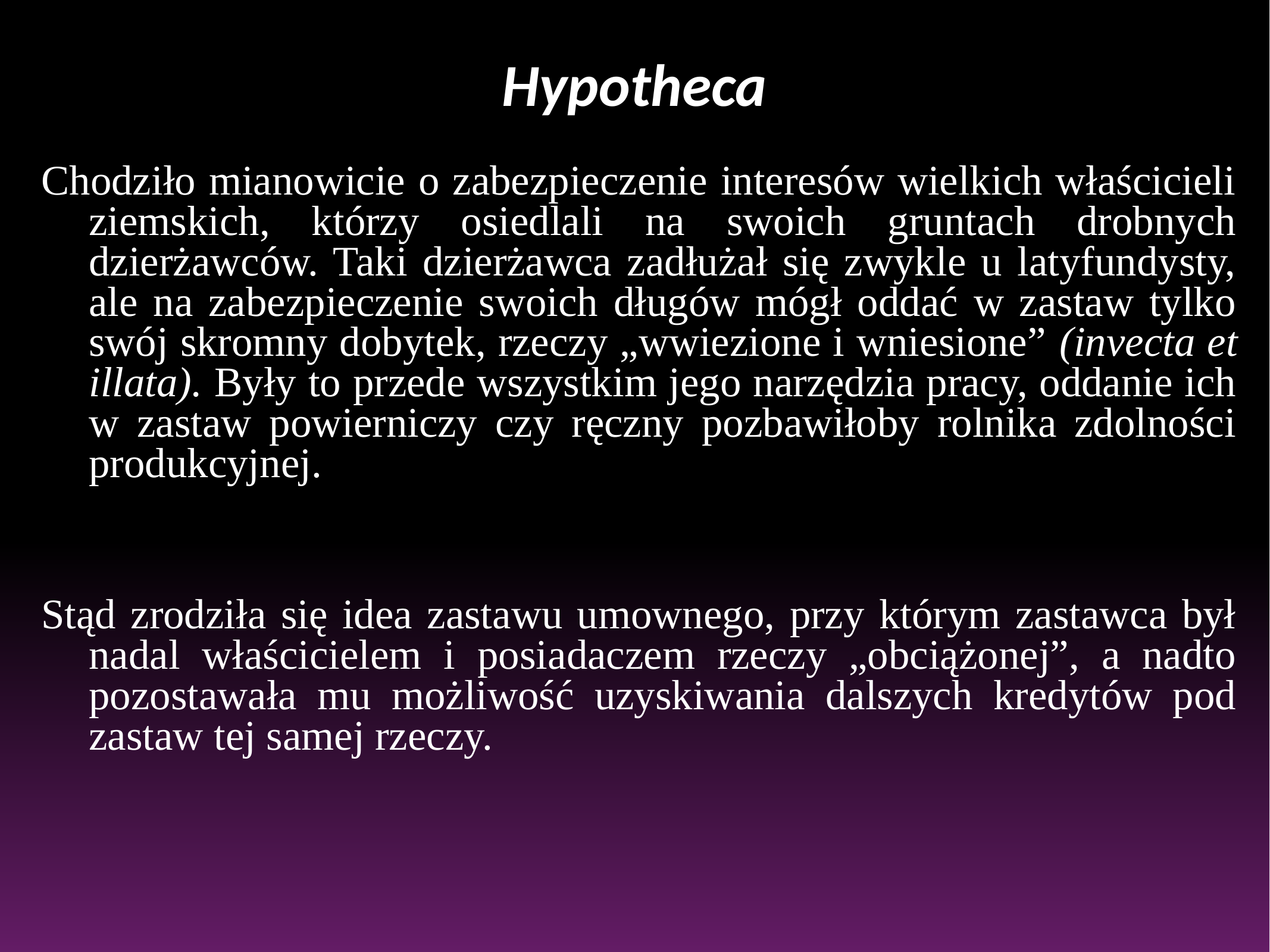

# Hypotheca
Chodziło mianowicie o zabezpieczenie interesów wielkich właścicieli ziemskich, którzy osiedlali na swoich gruntach drobnych dzierżawców. Taki dzierżawca zadłużał się zwykle u latyfundysty, ale na zabezpieczenie swoich długów mógł oddać w zastaw tylko swój skromny dobytek, rzeczy „wwiezione i wniesione” (invecta et illata). Były to przede wszystkim jego narzędzia pracy, oddanie ich w zastaw powierniczy czy ręczny pozbawiłoby rolnika zdolności produkcyjnej.

Stąd zrodziła się idea zastawu umownego, przy którym zastawca był nadal właścicielem i posiadaczem rzeczy „obciążonej”, a nadto pozostawała mu możliwość uzyskiwania dalszych kredytów pod zastaw tej samej rzeczy.